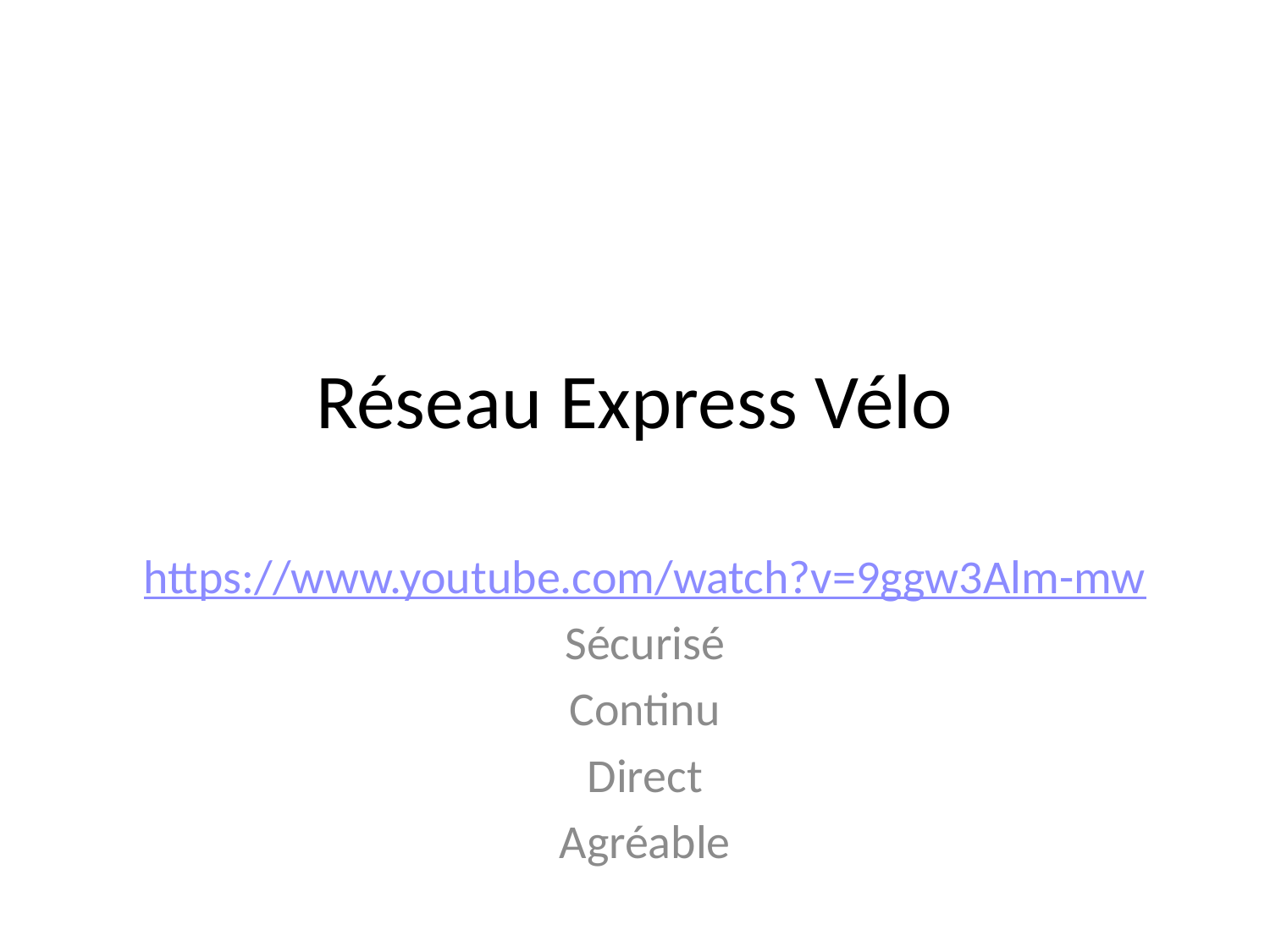

# Réseau Express Vélo
https://www.youtube.com/watch?v=9ggw3Alm-mw
Sécurisé
Continu
Direct
Agréable